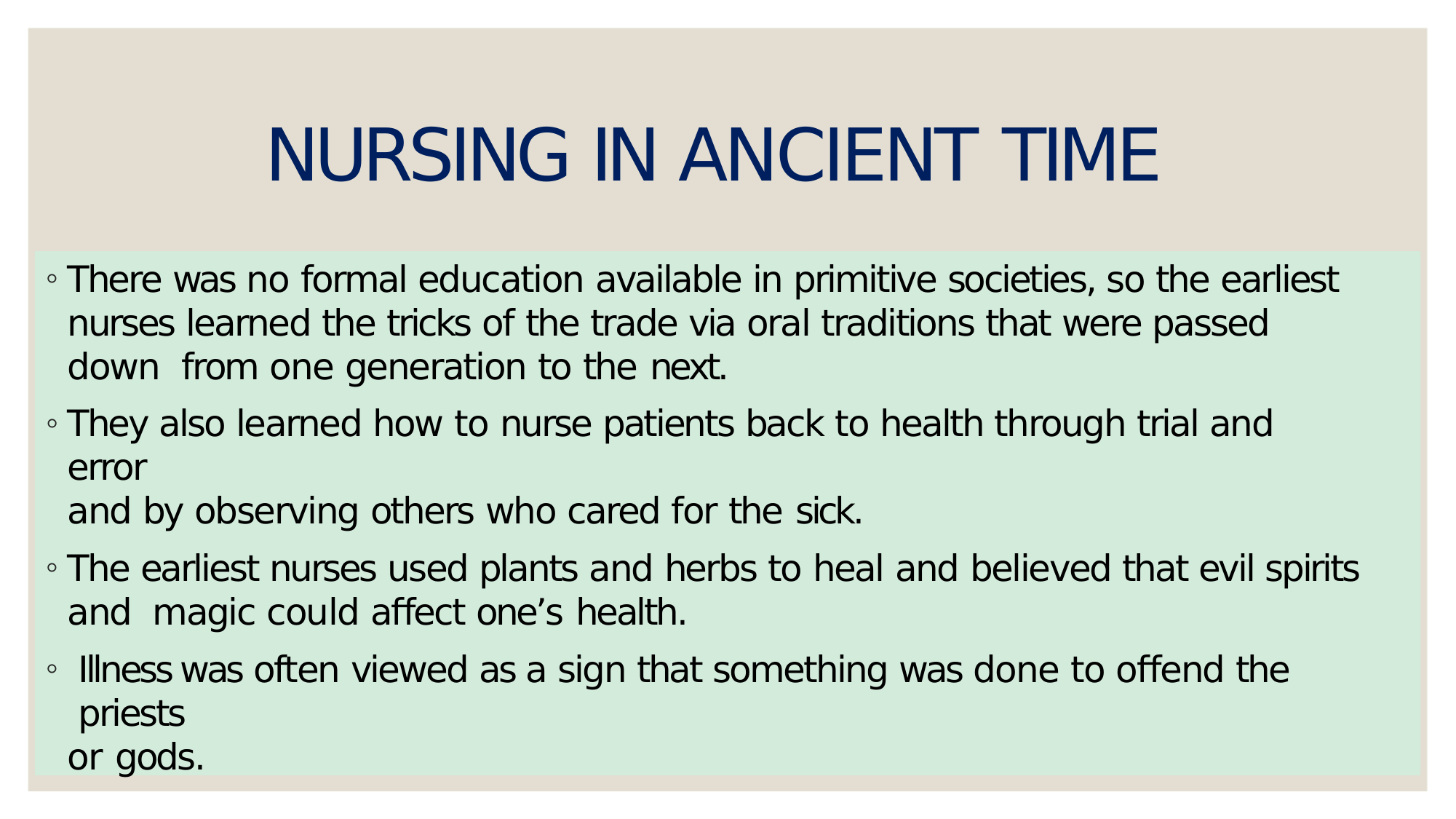

# NURSING IN ANCIENT TIME

There was no formal education available in primitive societies, so the earliest  nurses learned the tricks of the trade via oral traditions that were passed down  from one generation to the next.
They also learned how to nurse patients back to health through trial and error
and by observing others who cared for the sick.
The earliest nurses used plants and herbs to heal and believed that evil spirits and  magic could affect one’s health.
Illness was often viewed as a sign that something was done to offend the priests
or gods.